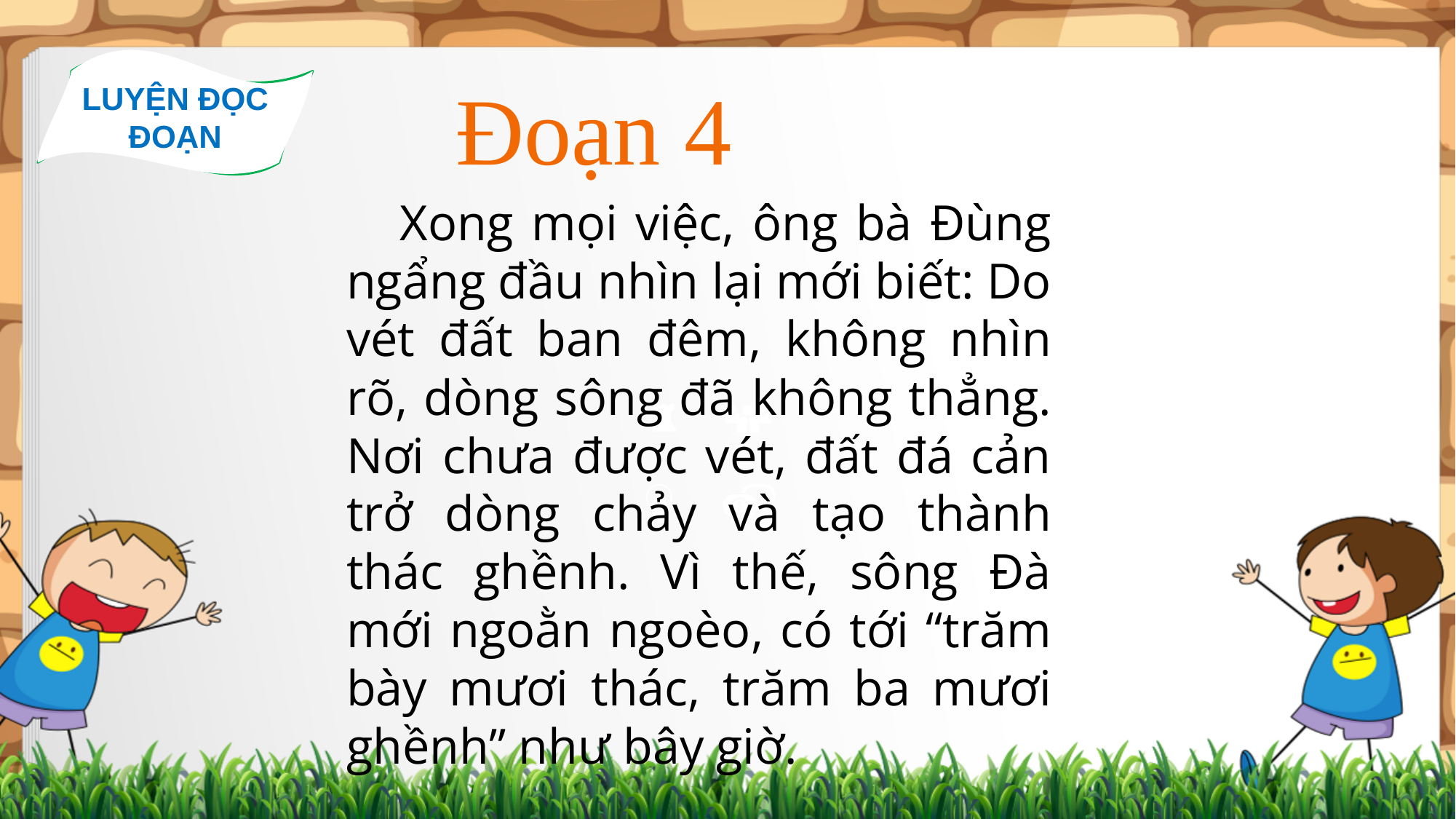

LUYỆN ĐỌC ĐOẠN
Đoạn 4

   Xong mọi việc, ông bà Đùng ngẩng đầu nhìn lại mới biết: Do vét đất ban đêm, không nhìn rõ, dòng sông đã không thẳng. Nơi chưa được vét, đất đá cản trở dòng chảy và tạo thành thác ghềnh. Vì thế, sông Đà mới ngoằn ngoèo, có tới “trăm bày mươi thác, trăm ba mươi ghềnh” như bây giờ.